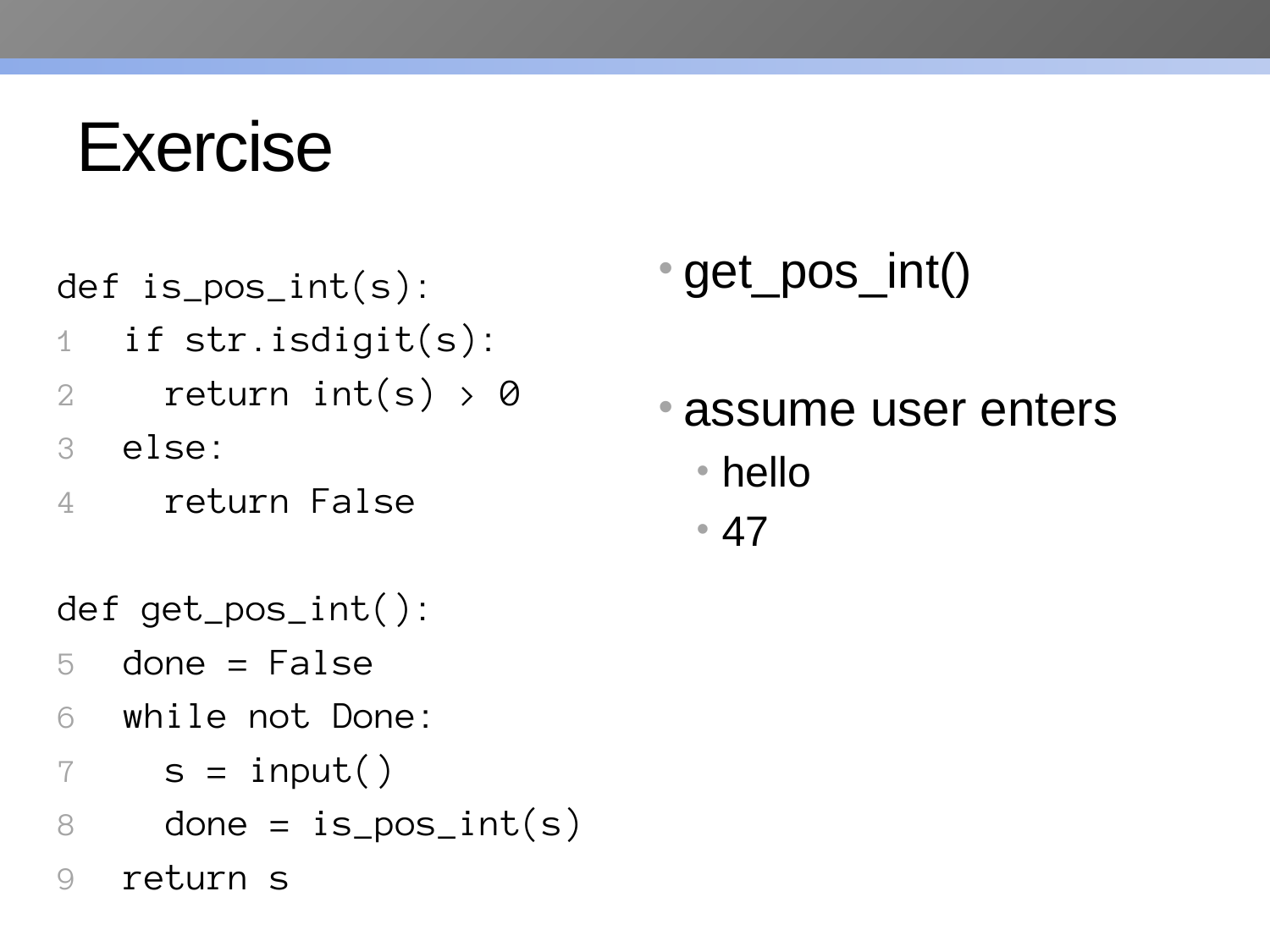

# Exercise
get_pos_int()

assume user enters
hello
47
def is_pos_int(s):
if str.isdigit(s):
  return int(s) > 0
else:
  return False

def get_pos_int():
done = False
while not Done:
  s = input()
  done = is_pos_int(s)
return s